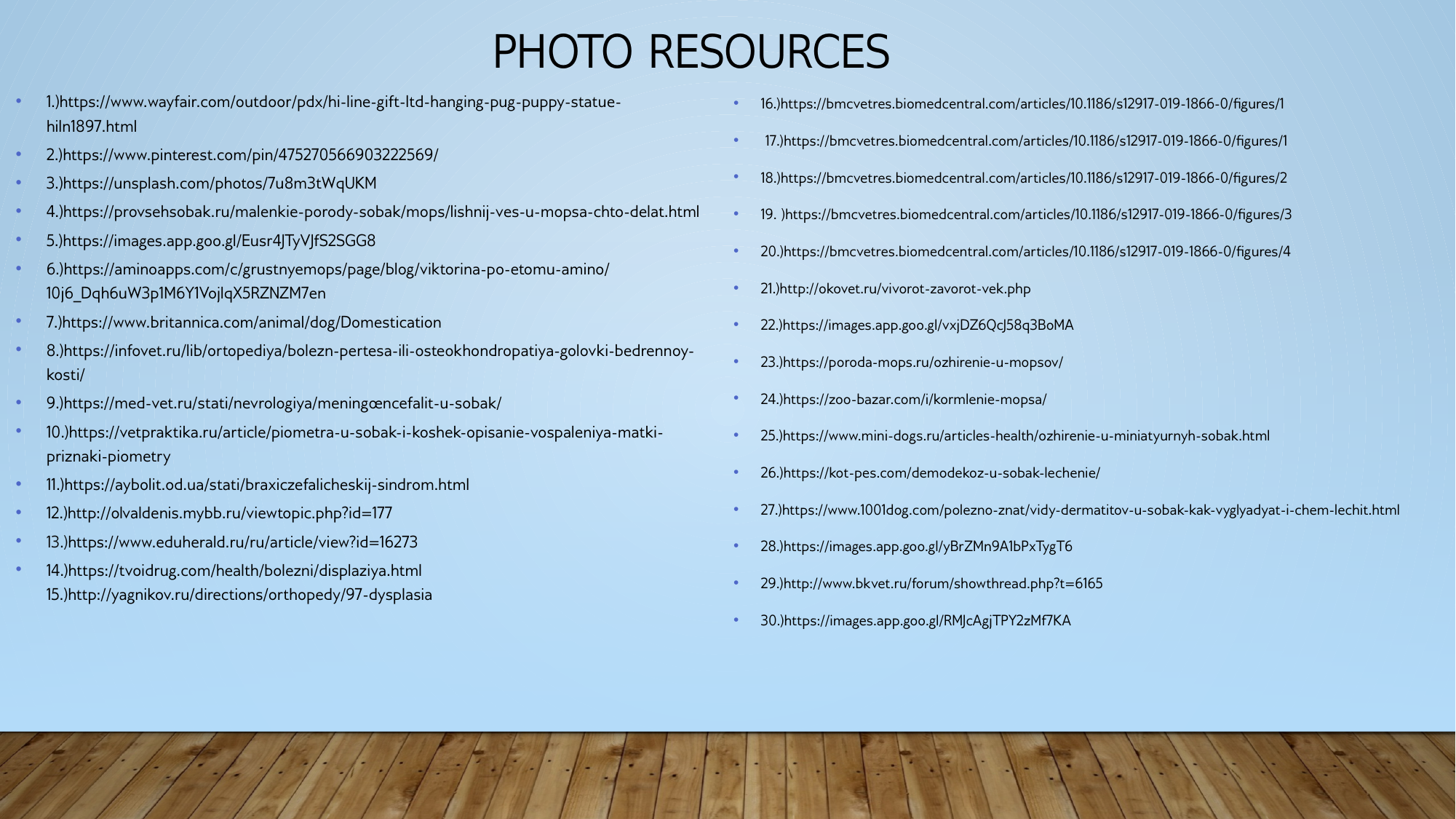

photo resources
1.)https://www.wayfair.com/outdoor/pdx/hi-line-gift-ltd-hanging-pug-puppy-statue-hiln1897.html
2.)https://www.pinterest.com/pin/475270566903222569/
3.)https://unsplash.com/photos/7u8m3tWqUKM
4.)https://provsehsobak.ru/malenkie-porody-sobak/mops/lishnij-ves-u-mopsa-chto-delat.html
5.)https://images.app.goo.gl/Eusr4JTyVJfS2SGG8
6.)https://aminoapps.com/c/grustnyemops/page/blog/viktorina-po-etomu-amino/10j6_Dqh6uW3p1M6Y1VojlqX5RZNZM7en
7.)https://www.britannica.com/animal/dog/Domestication
8.)https://infovet.ru/lib/ortopediya/bolezn-pertesa-ili-osteokhondropatiya-golovki-bedrennoy-kosti/
9.)https://med-vet.ru/stati/nevrologiya/meningoencefalit-u-sobak/
10.)https://vetpraktika.ru/article/piometra-u-sobak-i-koshek-opisanie-vospaleniya-matki-priznaki-piometry
11.)https://aybolit.od.ua/stati/braxiczefalicheskij-sindrom.html
12.)http://olvaldenis.mybb.ru/viewtopic.php?id=177
13.)https://www.eduherald.ru/ru/article/view?id=16273
14.)https://tvoidrug.com/health/bolezni/displaziya.html 15.)http://yagnikov.ru/directions/orthopedy/97-dysplasia
16.)https://bmcvetres.biomedcentral.com/articles/10.1186/s12917-019-1866-0/figures/1
 17.)https://bmcvetres.biomedcentral.com/articles/10.1186/s12917-019-1866-0/figures/1
18.)https://bmcvetres.biomedcentral.com/articles/10.1186/s12917-019-1866-0/figures/2
19. )https://bmcvetres.biomedcentral.com/articles/10.1186/s12917-019-1866-0/figures/3
20.)https://bmcvetres.biomedcentral.com/articles/10.1186/s12917-019-1866-0/figures/4
21.)http://okovet.ru/vivorot-zavorot-vek.php
22.)https://images.app.goo.gl/vxjDZ6QcJ58q3BoMA
23.)https://poroda-mops.ru/ozhirenie-u-mopsov/
24.)https://zoo-bazar.com/i/kormlenie-mopsa/
25.)https://www.mini-dogs.ru/articles-health/ozhirenie-u-miniatyurnyh-sobak.html
26.)https://kot-pes.com/demodekoz-u-sobak-lechenie/
27.)https://www.1001dog.com/polezno-znat/vidy-dermatitov-u-sobak-kak-vyglyadyat-i-chem-lechit.html
28.)https://images.app.goo.gl/yBrZMn9A1bPxTygT6
29.)http://www.bkvet.ru/forum/showthread.php?t=6165
30.)https://images.app.goo.gl/RMJcAgjTPY2zMf7KA